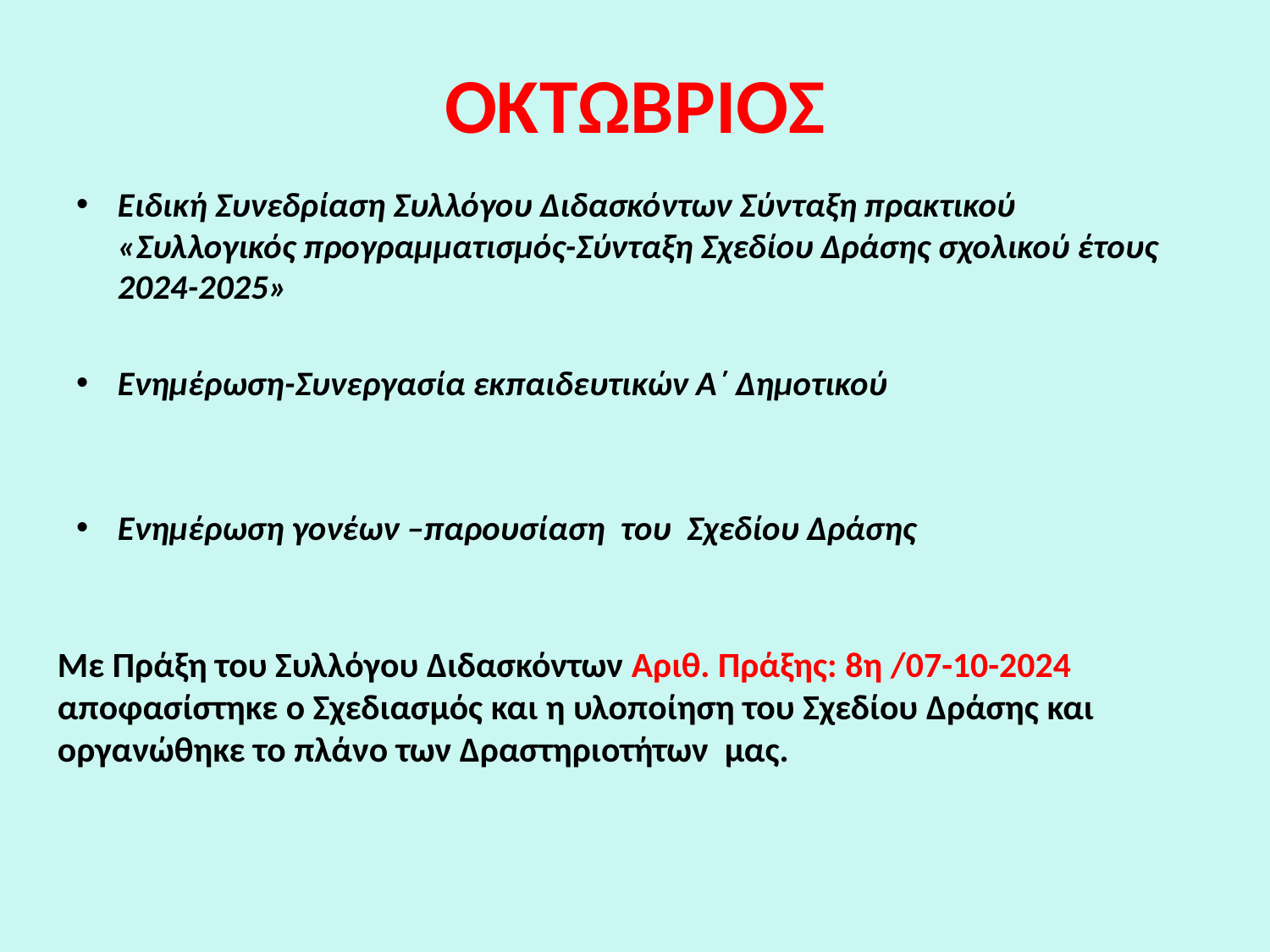

# ΟΚΤΩΒΡΙΟΣ
Ειδική Συνεδρίαση Συλλόγου Διδασκόντων Σύνταξη πρακτικού «Συλλογικός προγραμματισμός-Σύνταξη Σχεδίου Δράσης σχολικού έτους 2024-2025»

Ενημέρωση-Συνεργασία εκπαιδευτικών Α΄ Δημοτικού

Ενημέρωση γονέων –παρουσίαση  του  Σχεδίου Δράσης

Με Πράξη του Συλλόγου Διδασκόντων Αριθ. Πράξης: 8η /07-10-2024 αποφασίστηκε ο Σχεδιασμός και η υλοποίηση του Σχεδίου Δράσης και οργανώθηκε το πλάνο των Δραστηριοτήτων  μας.